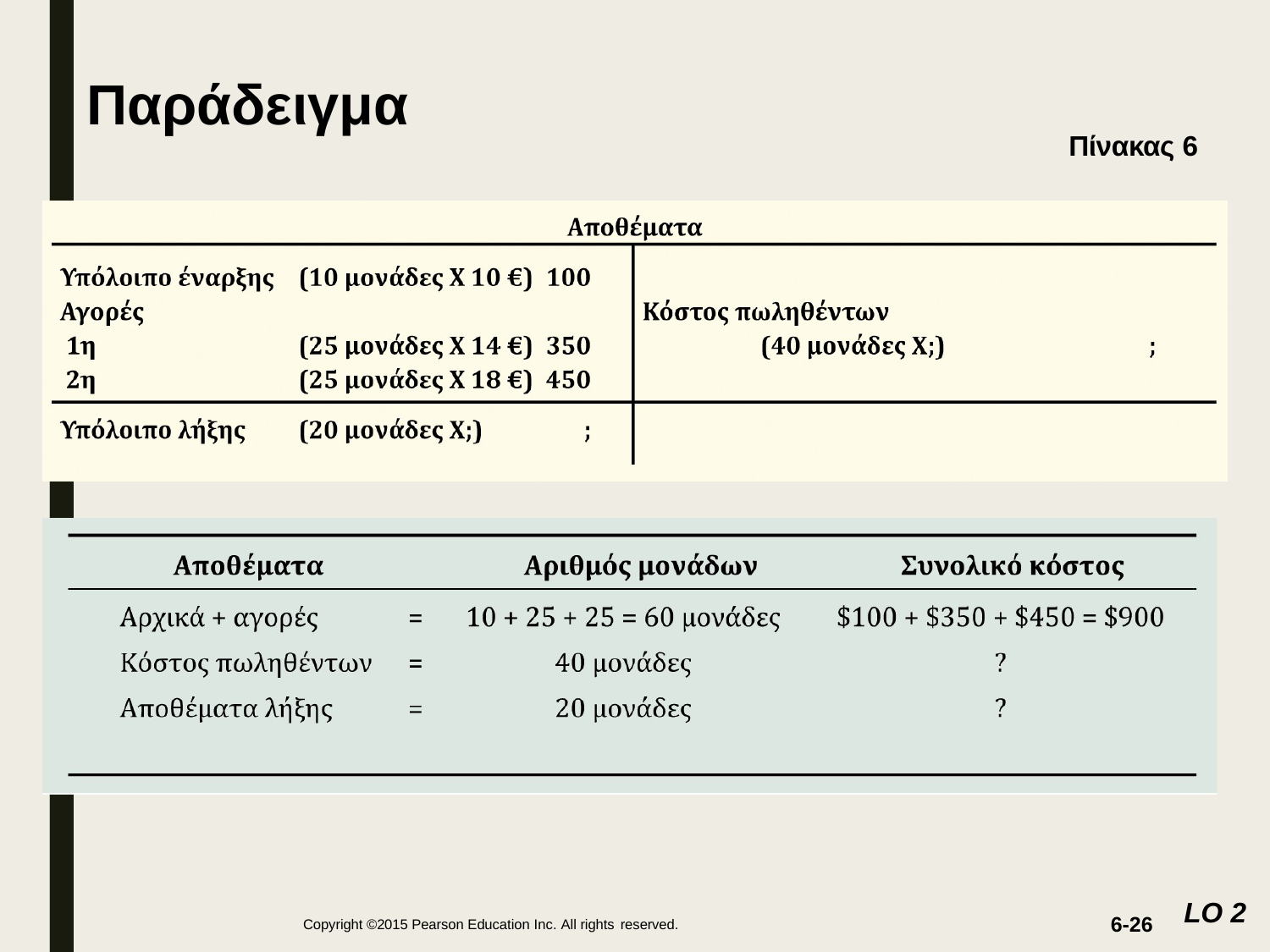

# Παράδειγμα
Πίνακας 6

LO 2
Copyright ©2015 Pearson Education Inc. All rights reserved.
6-26